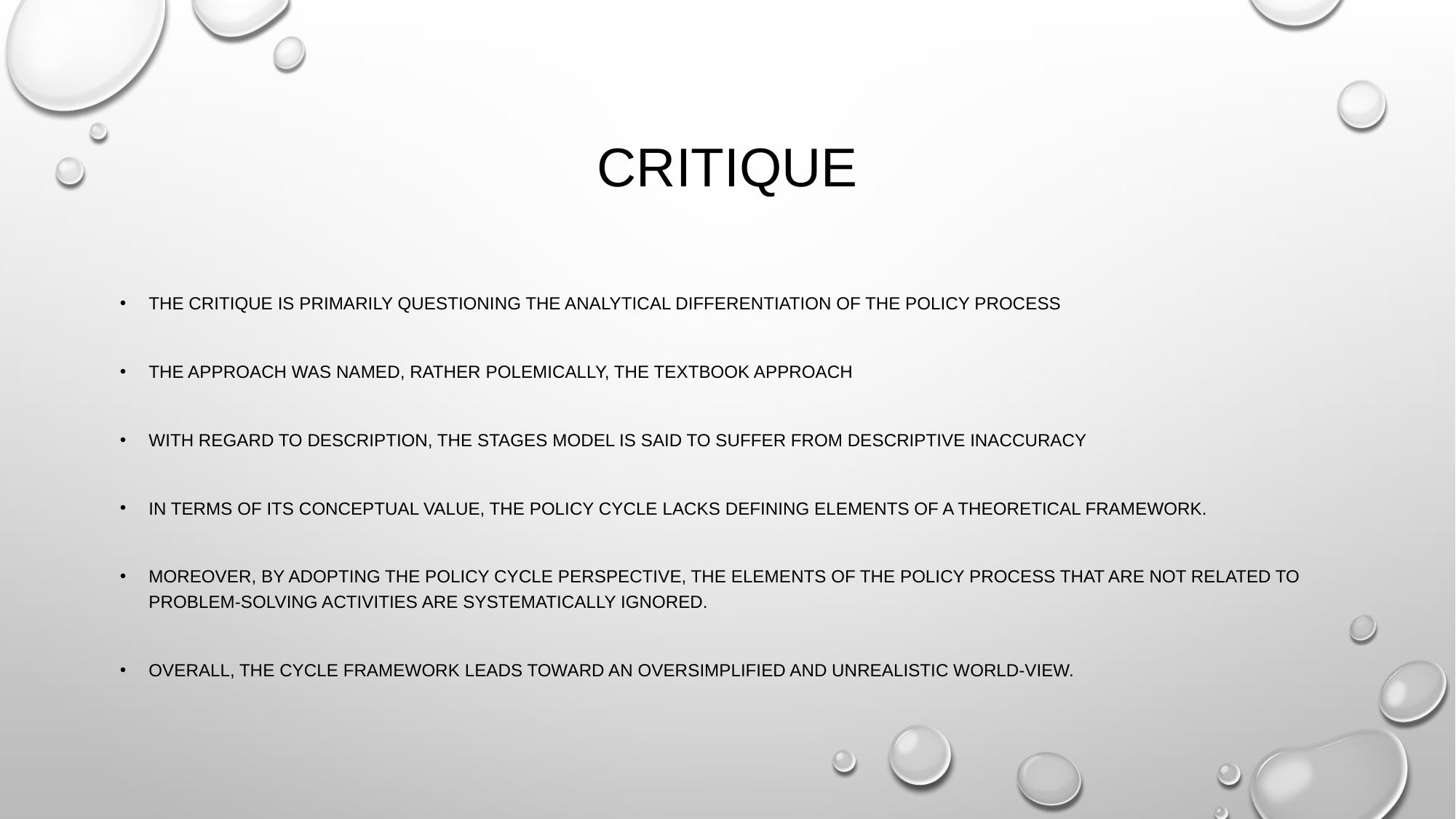

# CRITIQUE
THE critique is primarily questioning the analytical differentiation of the policy process

The approach was named, rather polemically, the textbook approach

With regard to description, the stages model is said to suffer from descriptive inaccuracy

In terms of its conceptual value, the policy cycle lacks defining elements of a theoretical framework.

Moreover, by adopting the policy cycle perspective, the elements of the policy process that are not related to problem-solving activities are systematically ignored.

Overall, the cycle framework leads toward an oversimplified and unrealistic world-view.